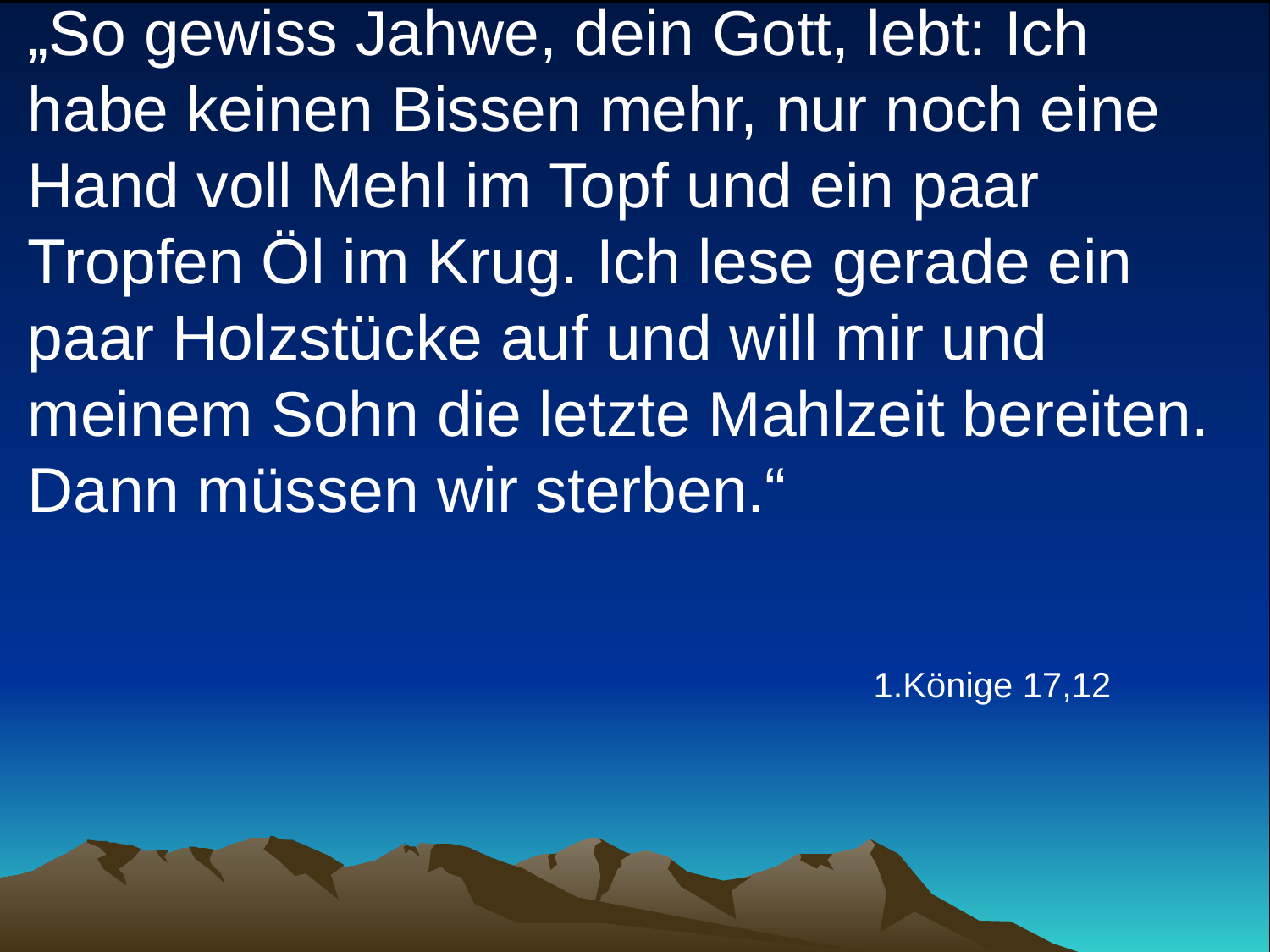

# „So gewiss Jahwe, dein Gott, lebt: Ich habe keinen Bissen mehr, nur noch eine Hand voll Mehl im Topf und ein paar Tropfen Öl im Krug. Ich lese gerade ein paar Holzstücke auf und will mir und meinem Sohn die letzte Mahlzeit bereiten. Dann müssen wir sterben.“
1.Könige 17,12